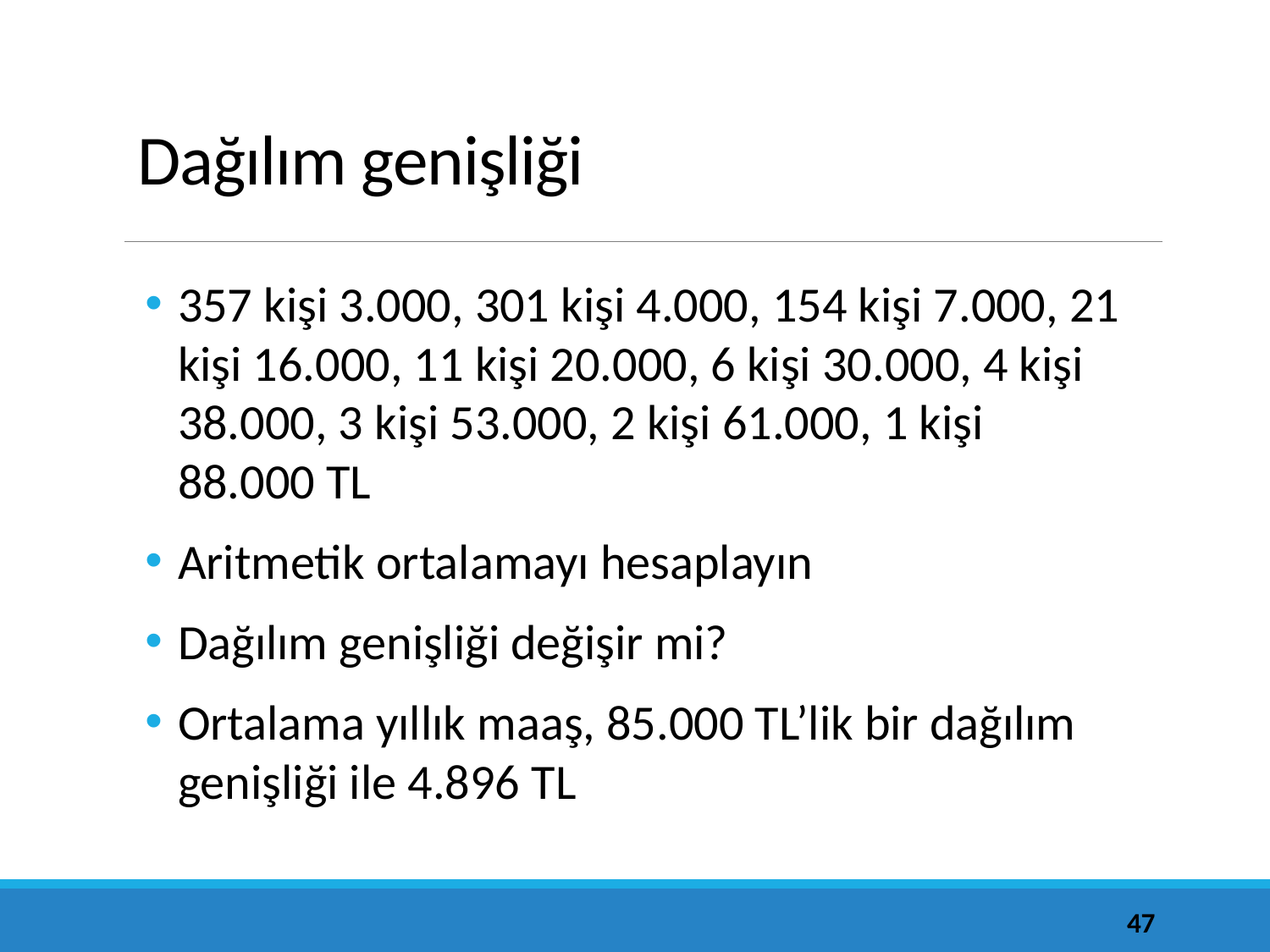

# Dağılım genişliği
357 kişi 3.000, 301 kişi 4.000, 154 kişi 7.000, 21 kişi 16.000, 11 kişi 20.000, 6 kişi 30.000, 4 kişi 38.000, 3 kişi 53.000, 2 kişi 61.000, 1 kişi 88.000 TL
Aritmetik ortalamayı hesaplayın
Dağılım genişliği değişir mi?
Ortalama yıllık maaş, 85.000 TL’lik bir dağılım genişliği ile 4.896 TL

47